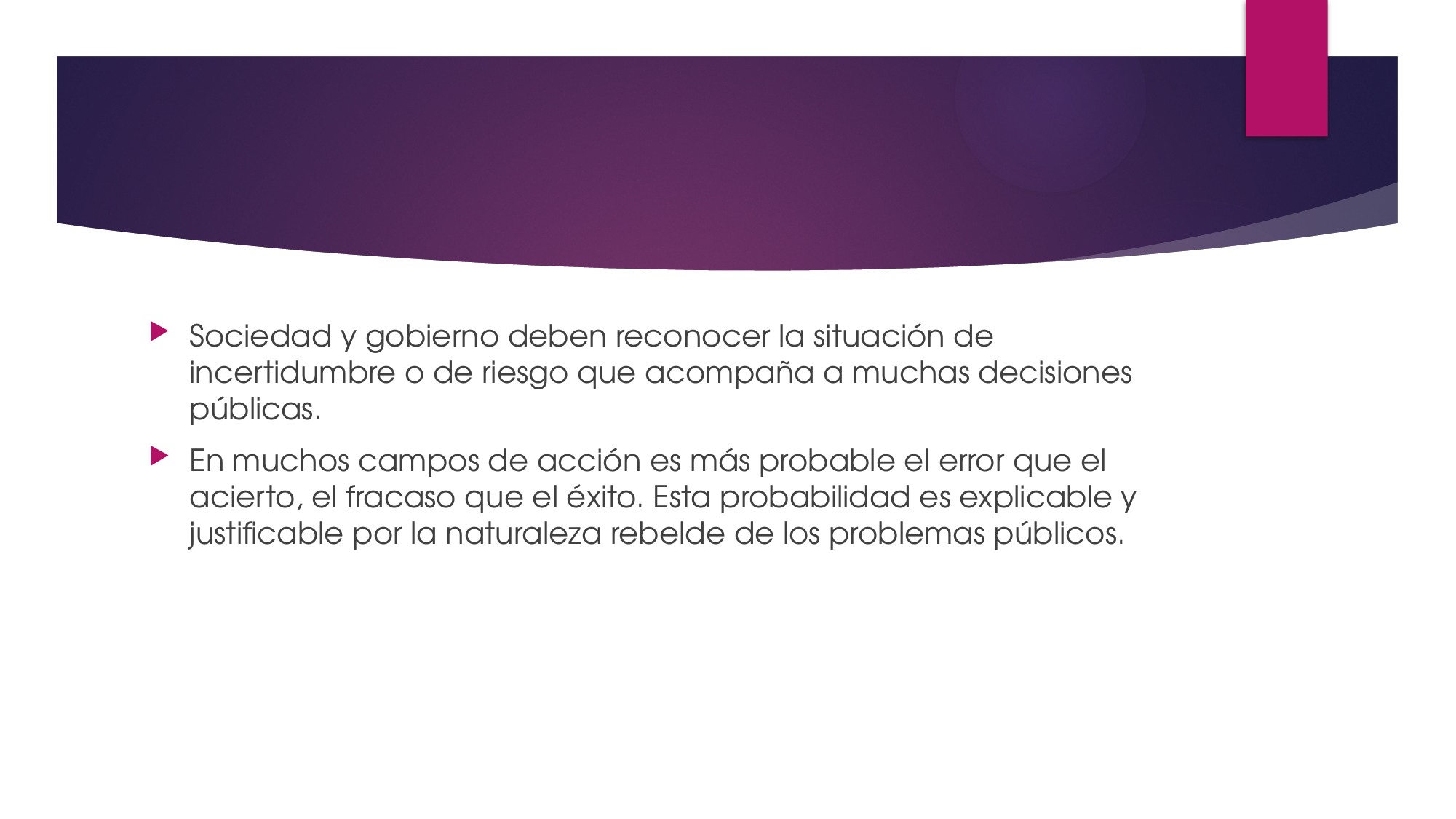

#
Sociedad y gobierno deben reconocer la situación de incertidumbre o de riesgo que acompaña a muchas decisiones públicas.
En muchos campos de acción es más probable el error que el acierto, el fracaso que el éxito. Esta probabilidad es explicable y justificable por la naturaleza rebelde de los problemas públicos.